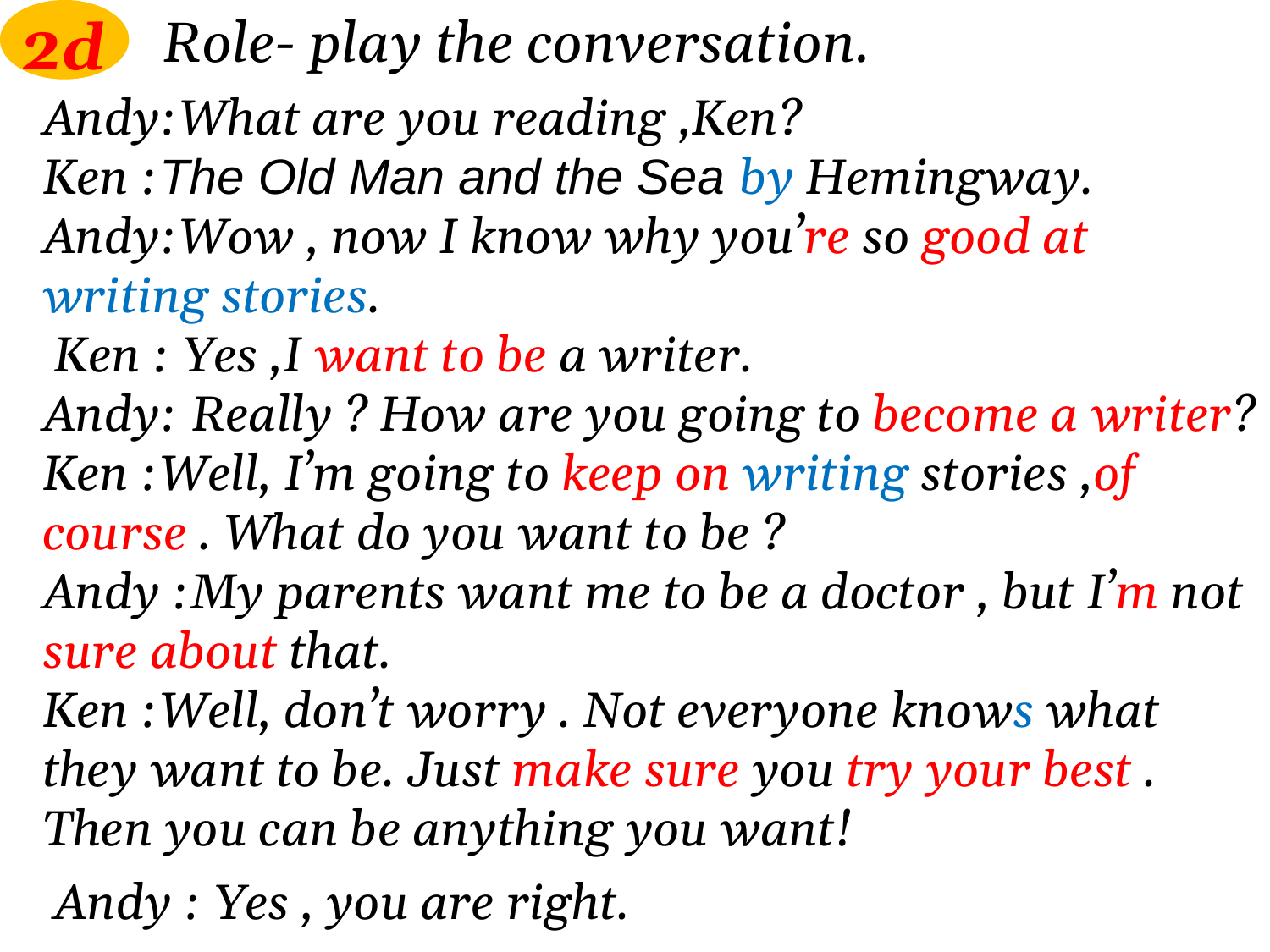

2d
   Role- play the conversation.
Andy:What are you reading ,Ken?
Ken :The Old Man and the Sea by Hemingway.
Andy:Wow , now I know why you’re so good at writing stories.
 Ken : Yes ,I want to be a writer.
Andy: Really ? How are you going to become a writer?
Ken :Well, I’m going to keep on writing stories ,of course . What do you want to be ?
Andy :My parents want me to be a doctor , but I’m not sure about that.
Ken :Well, don’t worry . Not everyone knows what they want to be. Just make sure you try your best .  Then you can be anything you want!
 Andy : Yes , you are right.